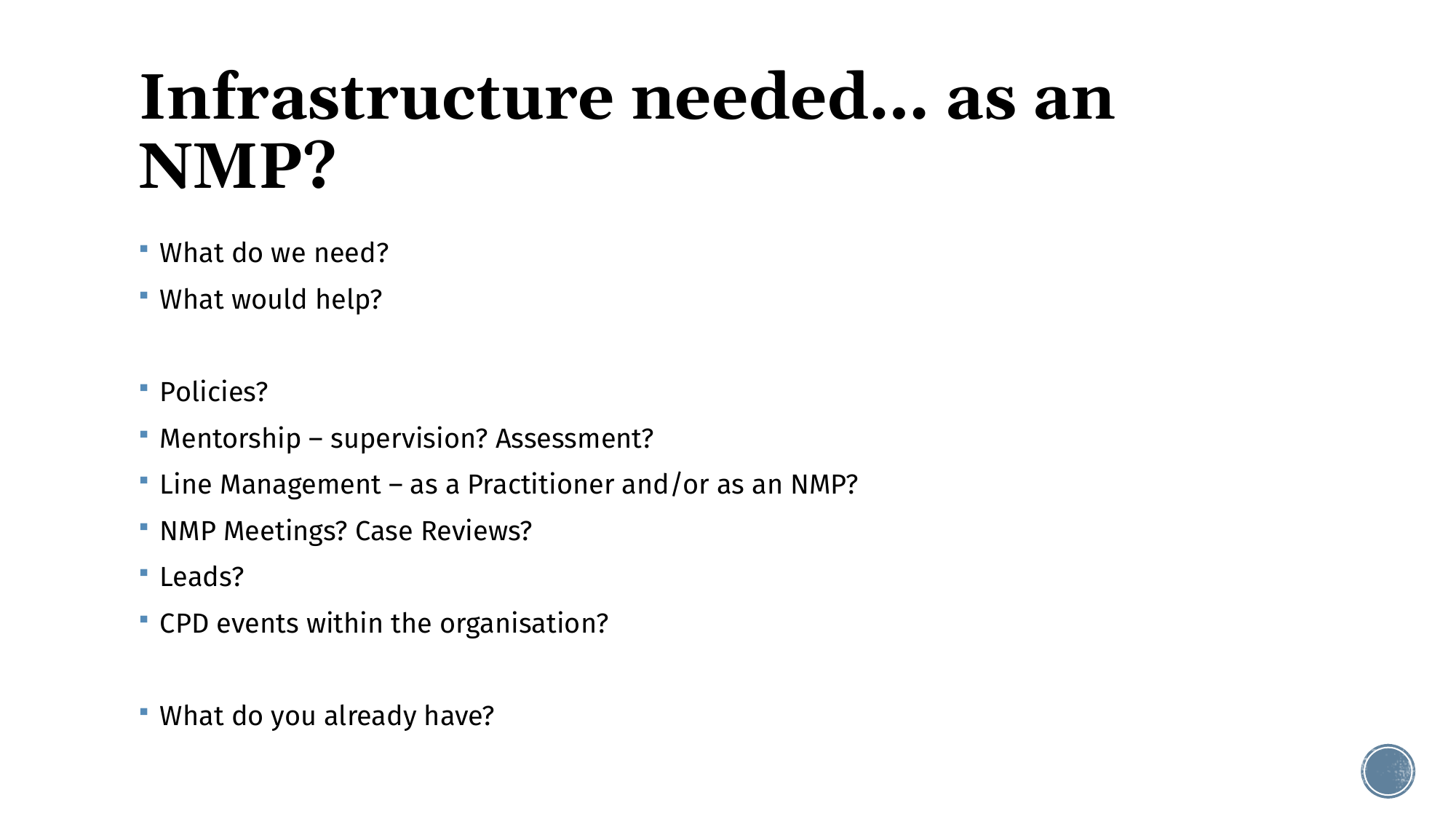

# Infrastructure needed… as an NMP?
What do we need?
What would help?

Policies?
Mentorship – supervision? Assessment?
Line Management – as a Practitioner and/or as an NMP?
NMP Meetings? Case Reviews?
Leads?
CPD events within the organisation?

What do you already have?